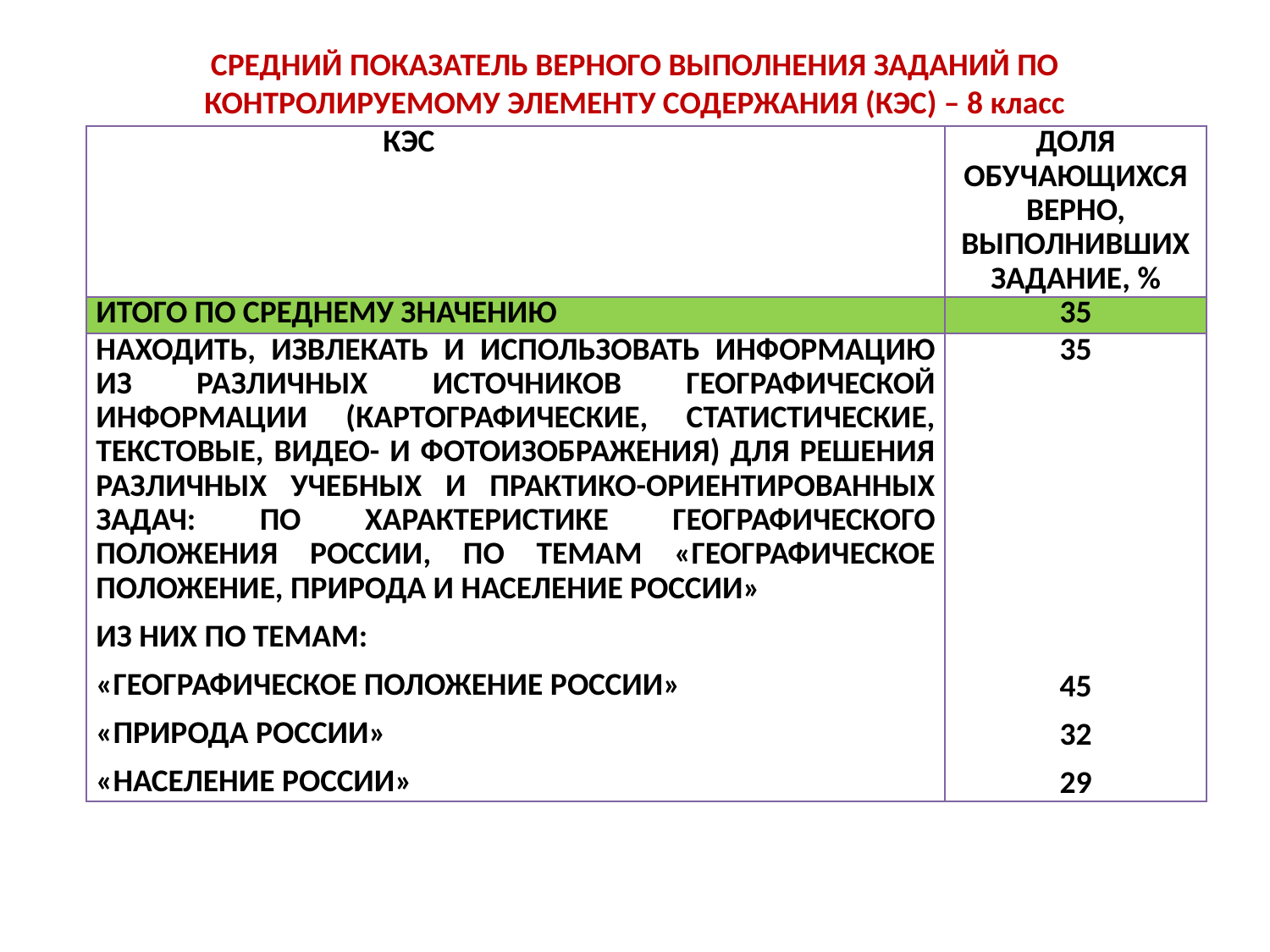

# СРЕДНИЙ ПОКАЗАТЕЛЬ ВЕРНОГО ВЫПОЛНЕНИЯ ЗАДАНИЙ ПО КОНТРОЛИРУЕМОМУ ЭЛЕМЕНТУ СОДЕРЖАНИЯ (КЭС) – 8 класс
| КЭС | ДОЛЯ ОБУЧАЮЩИХСЯ ВЕРНО, ВЫПОЛНИВШИХ ЗАДАНИЕ, % |
| --- | --- |
| ИТОГО ПО СРЕДНЕМУ ЗНАЧЕНИЮ | 35 |
| НАХОДИТЬ, ИЗВЛЕКАТЬ И ИСПОЛЬЗОВАТЬ ИНФОРМАЦИЮ ИЗ РАЗЛИЧНЫХ ИСТОЧНИКОВ ГЕОГРАФИЧЕСКОЙ ИНФОРМАЦИИ (КАРТОГРАФИЧЕСКИЕ, СТАТИСТИЧЕСКИЕ, ТЕКСТОВЫЕ, ВИДЕО- И ФОТОИЗОБРАЖЕНИЯ) ДЛЯ РЕШЕНИЯ РАЗЛИЧНЫХ УЧЕБНЫХ И ПРАКТИКО-ОРИЕНТИРОВАННЫХ ЗАДАЧ: ПО ХАРАКТЕРИСТИКЕ ГЕОГРАФИЧЕСКОГО ПОЛОЖЕНИЯ РОССИИ, ПО ТЕМАМ «ГЕОГРАФИЧЕСКОЕ ПОЛОЖЕНИЕ, ПРИРОДА И НАСЕЛЕНИЕ РОССИИ» ИЗ НИХ ПО ТЕМАМ: «ГЕОГРАФИЧЕСКОЕ ПОЛОЖЕНИЕ РОССИИ» «ПРИРОДА РОССИИ» «НАСЕЛЕНИЕ РОССИИ» | 35             45 32 29 |